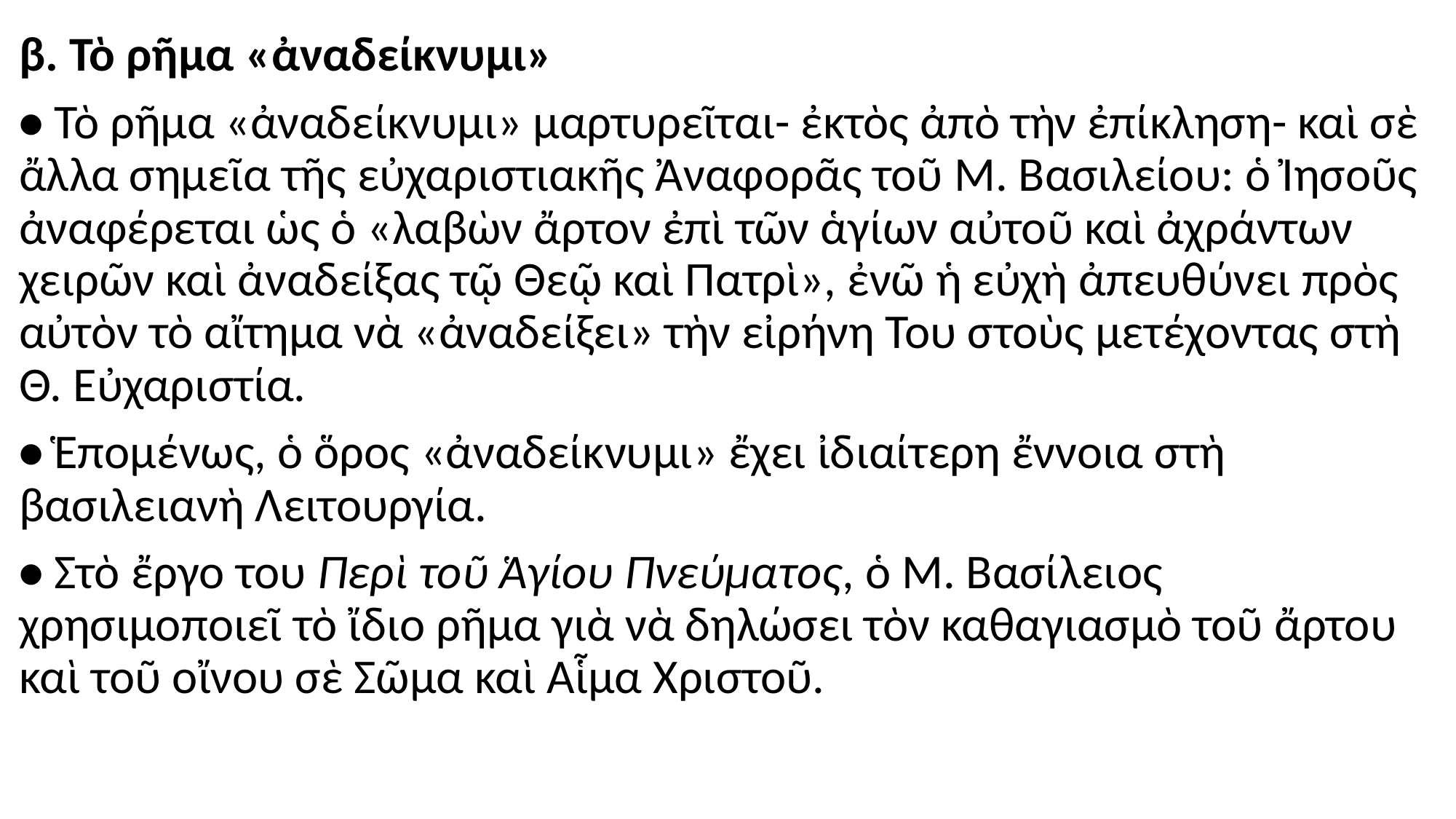

#
β. Τὸ ρῆμα «ἀναδείκνυμι»
• Τὸ ρῆμα «ἀναδείκνυμι» μαρτυρεῖται- ἐκτὸς ἀπὸ τὴν ἐπίκληση- καὶ σὲ ἄλλα σημεῖα τῆς εὐχαριστιακῆς Ἀναφορᾶς τοῦ Μ. Βασιλείου: ὁ Ἰησοῦς ἀναφέρεται ὡς ὁ «λαβὼν ἄρτον ἐπὶ τῶν ἁγίων αὐτοῦ καὶ ἀχράντων χειρῶν καὶ ἀναδείξας τῷ Θεῷ καὶ Πατρὶ», ἐνῶ ἡ εὐχὴ ἀπευθύνει πρὸς αὐτὸν τὸ αἴτημα νὰ «ἀναδείξει» τὴν εἰρήνη Του στοὺς μετέχοντας στὴ Θ. Εὐχαριστία.
• Ἑπομένως, ὁ ὅρος «ἀναδείκνυμι» ἔχει ἰδιαίτερη ἔννοια στὴ βασιλειανὴ Λειτουργία.
• Στὸ ἔργο του Περὶ τοῦ Ἁγίου Πνεύματος, ὁ Μ. Βασίλειος χρησιμοποιεῖ τὸ ἴδιο ρῆμα γιὰ νὰ δηλώσει τὸν καθαγιασμὸ τοῦ ἄρτου καὶ τοῦ οἴνου σὲ Σῶμα καὶ Αἷμα Χριστοῦ.